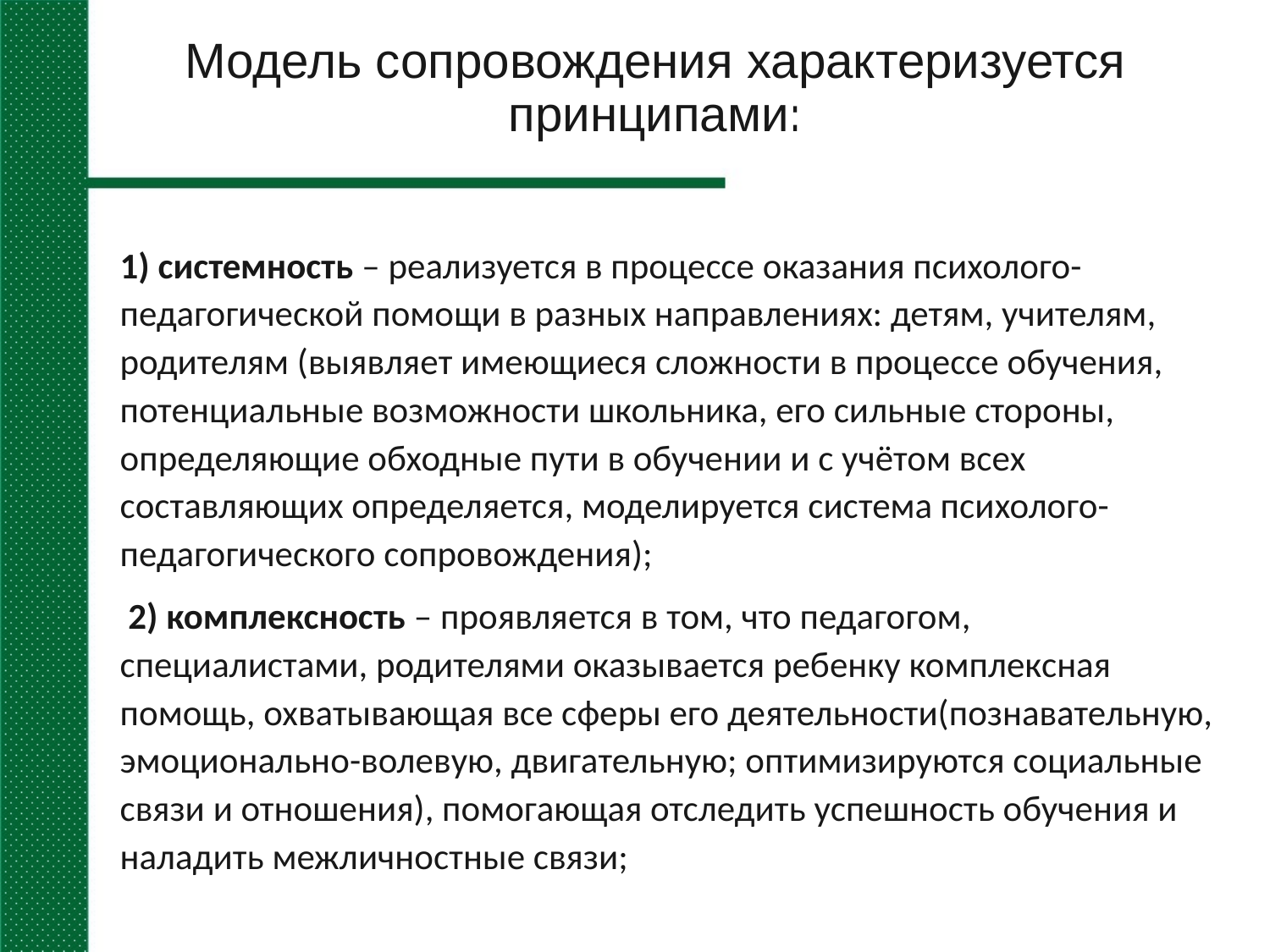

# Модель сопровождения характеризуется принципами:
1) системность – реализуется в процессе оказания психолого-педагогической помощи в разных направлениях: детям, учителям, родителям (выявляет имеющиеся сложности в процессе обучения, потенциальные возможности школьника, его сильные стороны, определяющие обходные пути в обучении и с учётом всех составляющих определяется, моделируется система психолого-педагогического сопровождения);
 2) комплексность – проявляется в том, что педагогом, специалистами, родителями оказывается ребенку комплексная помощь, охватывающая все сферы его деятельности(познавательную, эмоционально-волевую, двигательную; оптимизируются социальные связи и отношения), помогающая отследить успешность обучения и наладить межличностные связи;